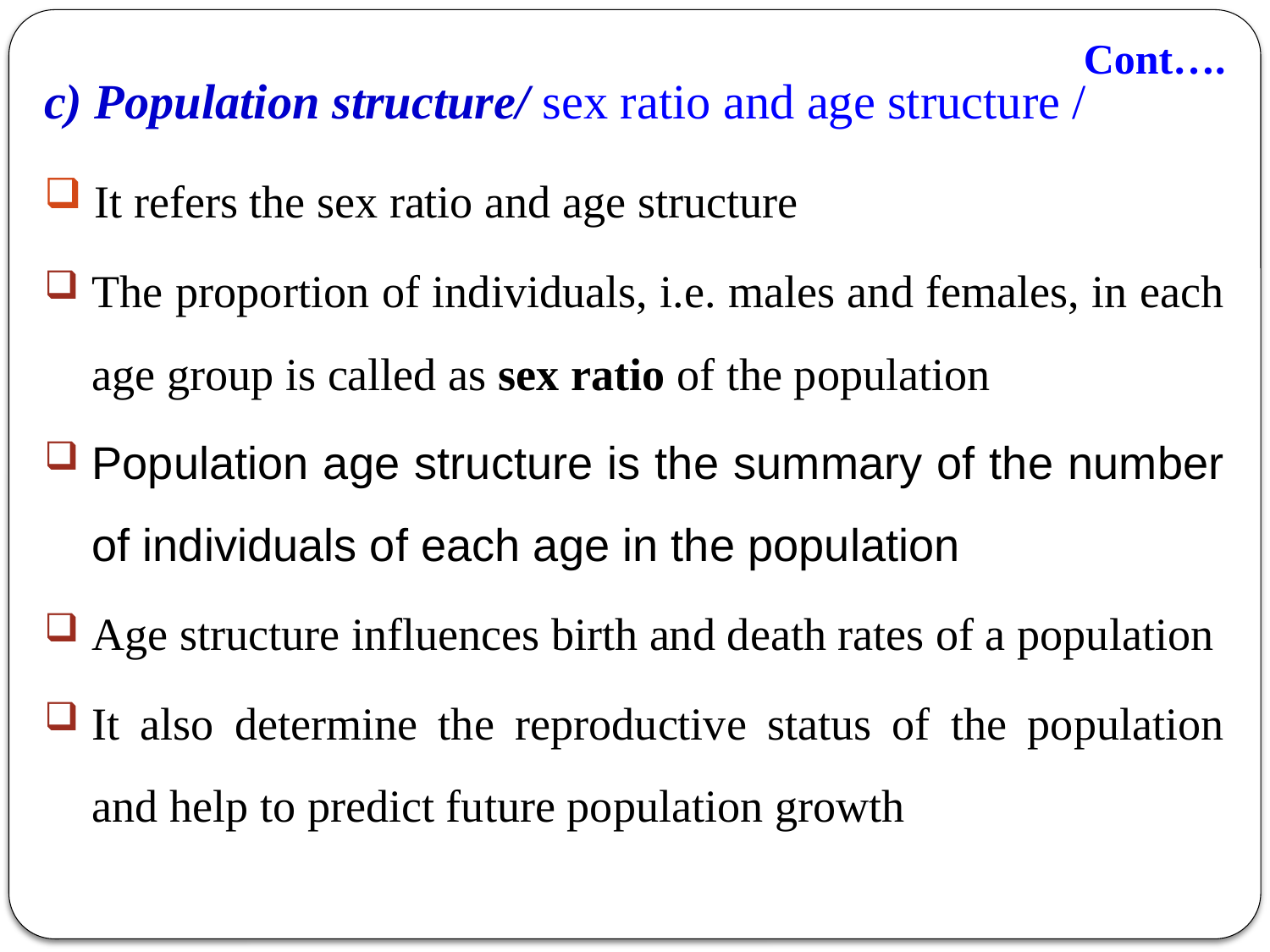

# Cont….
c) Population structure/ sex ratio and age structure /
 It refers the sex ratio and age structure
The proportion of individuals, i.e. males and females, in each age group is called as sex ratio of the population
Population age structure is the summary of the number of individuals of each age in the population
Age structure influences birth and death rates of a population
It also determine the reproductive status of the population and help to predict future population growth